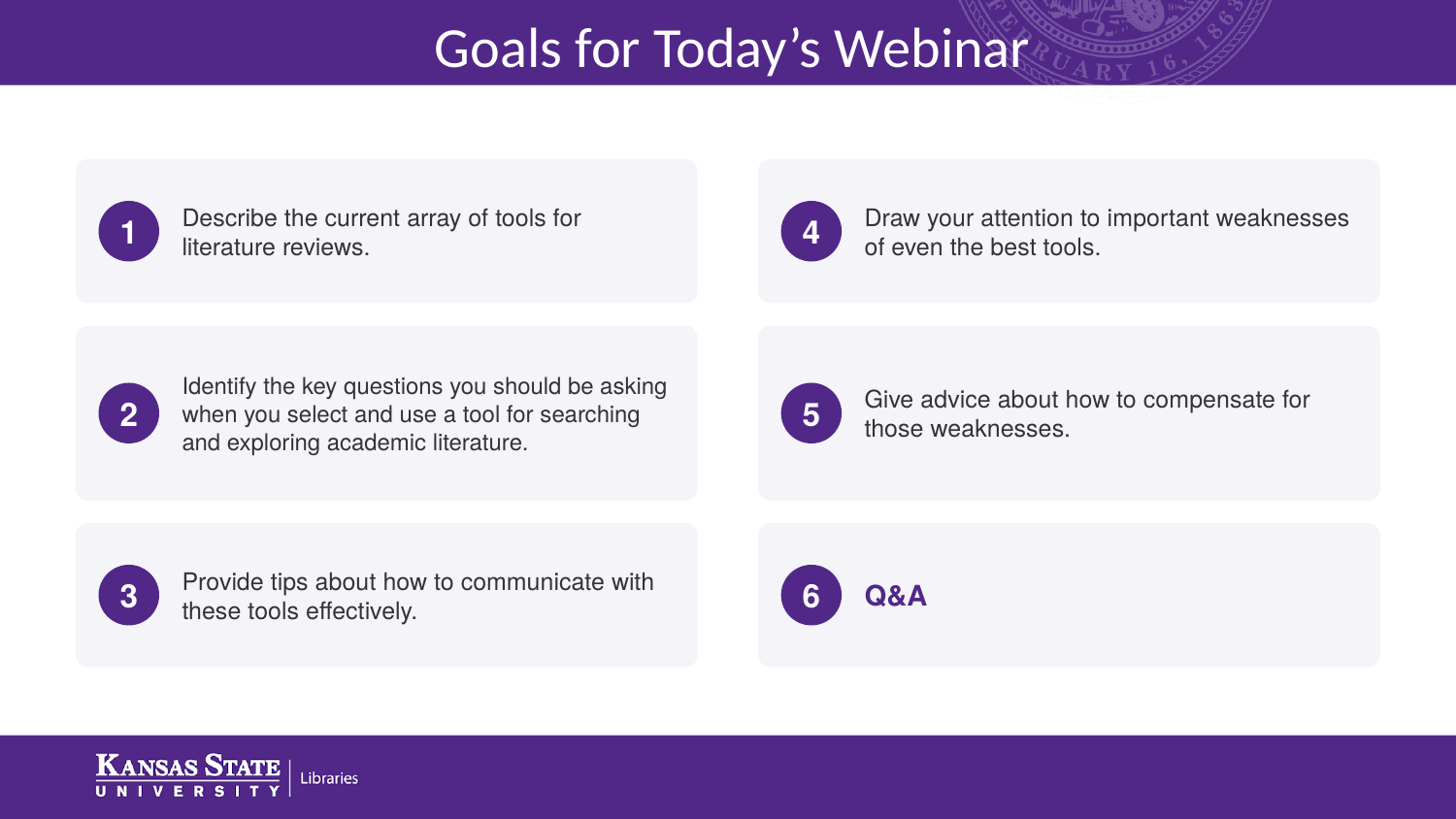

Goals for Today’s Webinar

1
Describe the current array of tools for literature reviews.

4
Draw your attention to important weaknesses of even the best tools.

2
Identify the key questions you should be asking when you select and use a tool for searching and exploring academic literature.

5
Give advice about how to compensate for those weaknesses.

3
Provide tips about how to communicate with these tools effectively.

6
Q&A